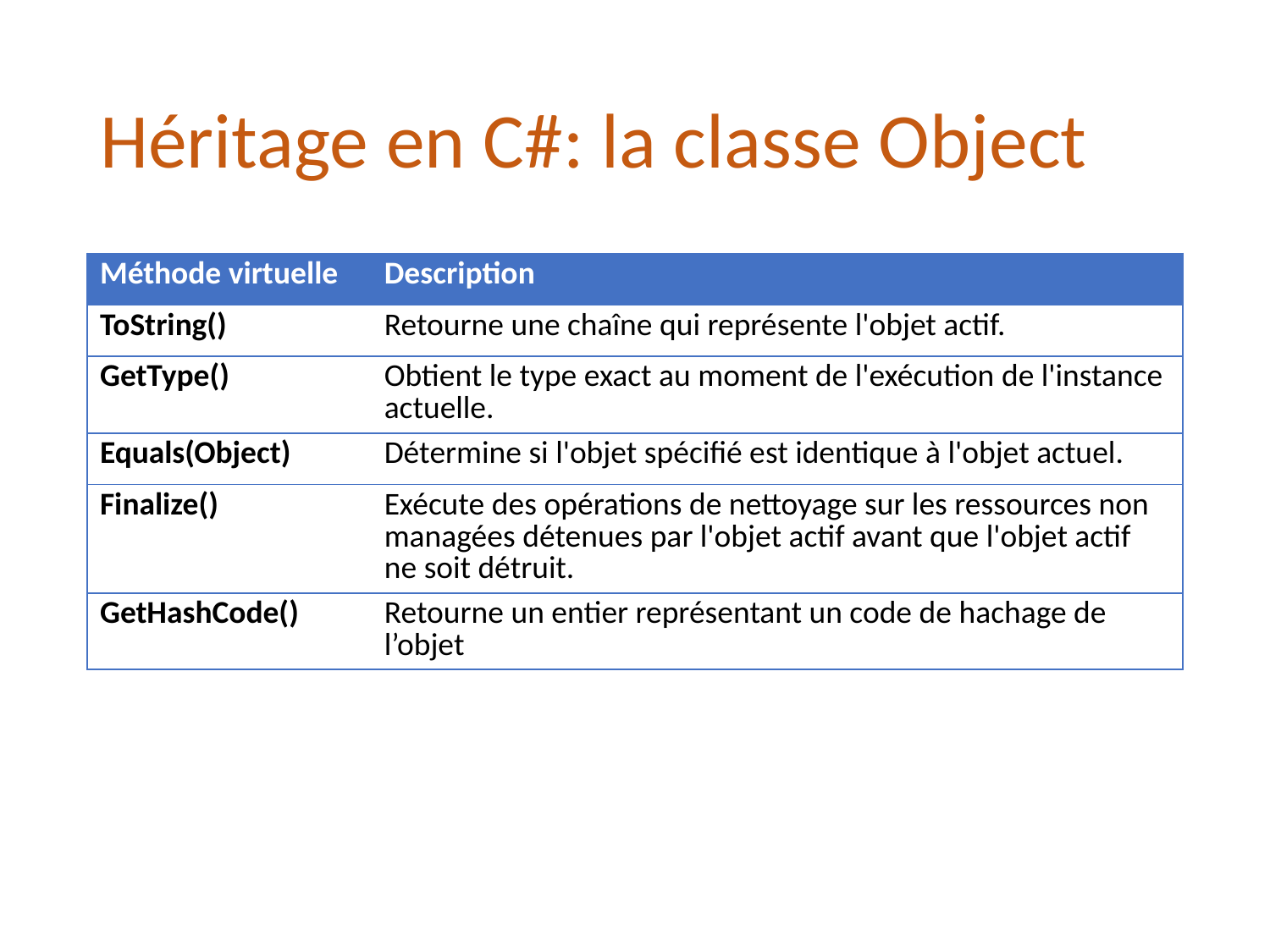

# Héritage en C#: la classe Object
| Méthode virtuelle | Description |
| --- | --- |
| ToString() | Retourne une chaîne qui représente l'objet actif. |
| GetType() | Obtient le type exact au moment de l'exécution de l'instance actuelle. |
| Equals(Object) | Détermine si l'objet spécifié est identique à l'objet actuel. |
| Finalize() | Exécute des opérations de nettoyage sur les ressources non managées détenues par l'objet actif avant que l'objet actif ne soit détruit. |
| GetHashCode() | Retourne un entier représentant un code de hachage de l’objet |